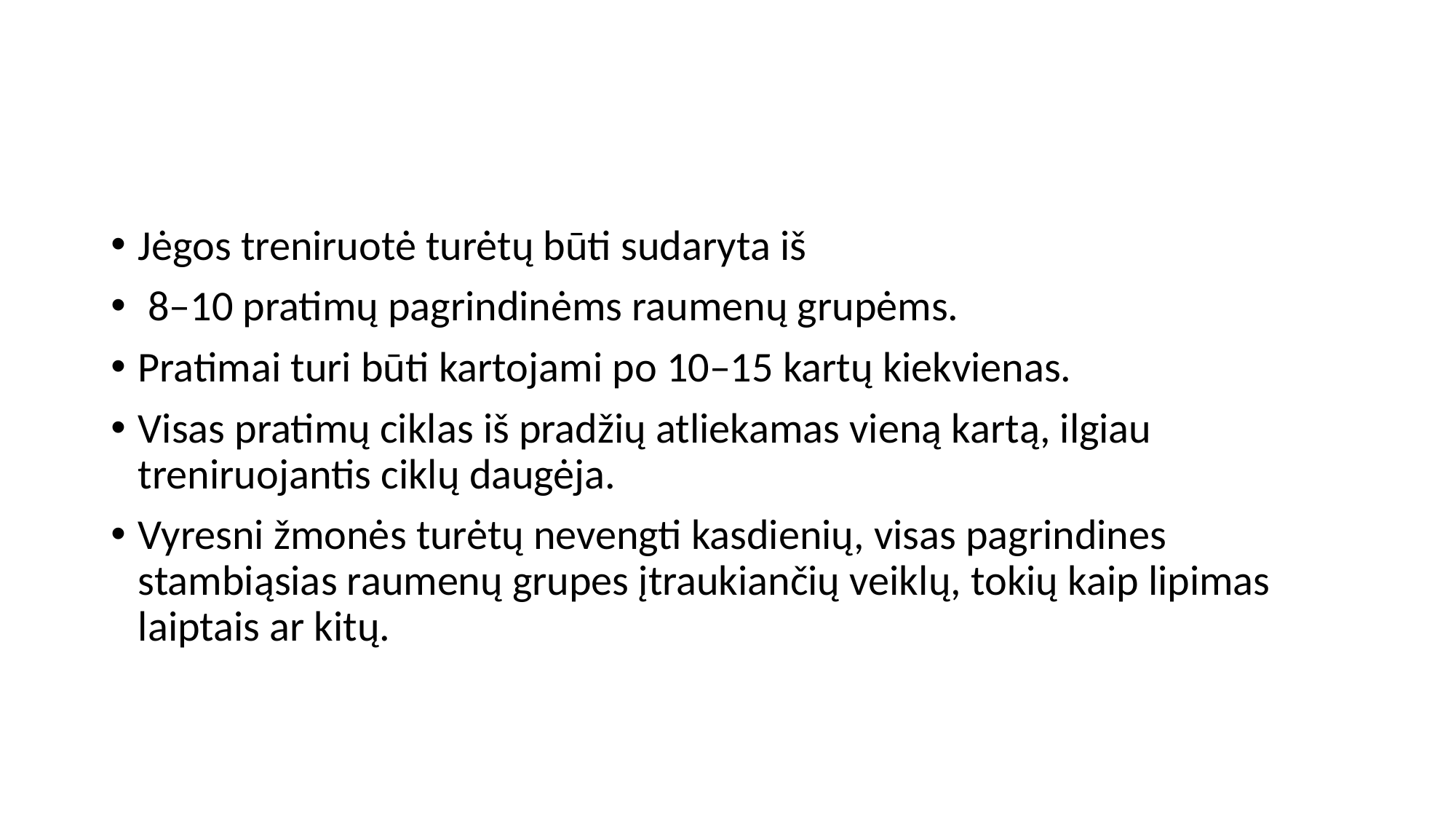

#
Jėgos treniruotė turėtų būti sudaryta iš
 8–10 pra­timų pagrindinėms raumenų grupėms.
Pratimai turi būti kar­tojami po 10–15 kartų kiekvienas.
Visas pratimų ciklas iš pradžių atliekamas vieną kartą, ilgiau treniruojantis ciklų daugėja.
Vyresni žmonės turėtų nevengti kasdienių, visas pagrindines stambiąsias raumenų grupes įtraukiančių veik­lų, tokių kaip lipimas laiptais ar kitų.